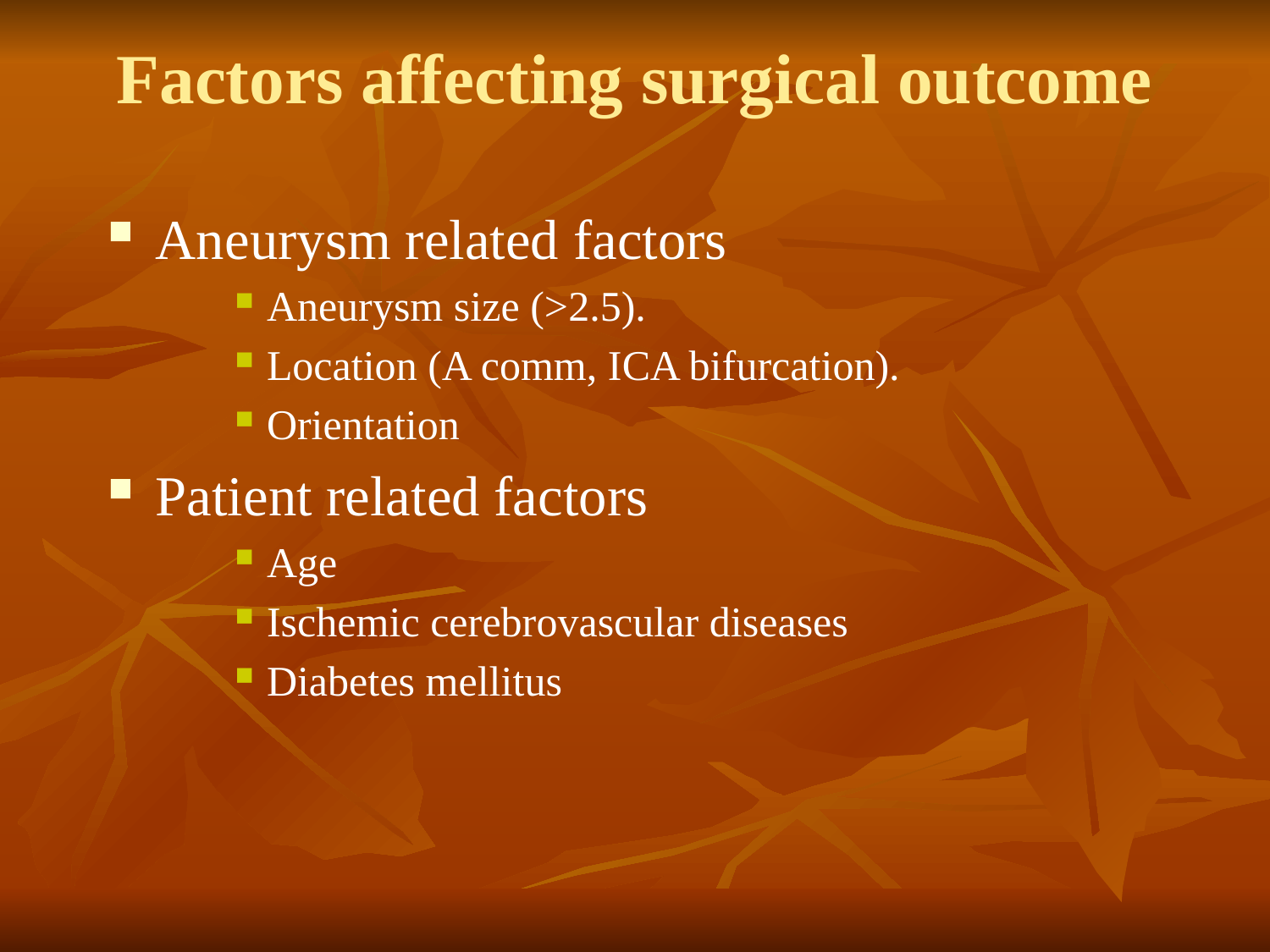

# Factors affecting surgical outcome
Aneurysm related factors
Aneurysm size (>2.5).
Location (A comm, ICA bifurcation).
Orientation
Patient related factors
Age
Ischemic cerebrovascular diseases
Diabetes mellitus